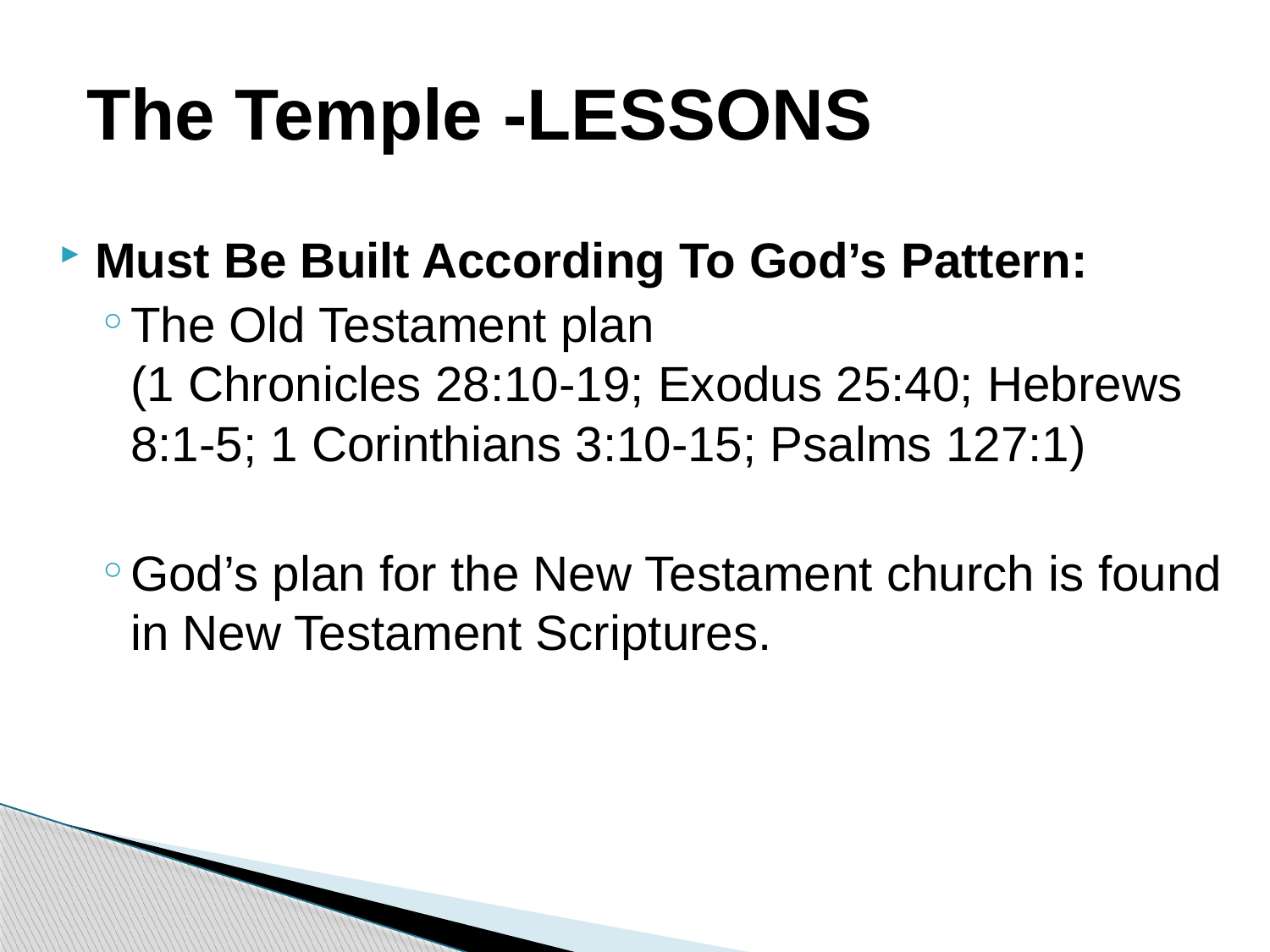

# The Temple -LESSONS
Must Be Built According To God’s Pattern:
The Old Testament plan
(1 Chronicles 28:10-19; Exodus 25:40; Hebrews 8:1-5; 1 Corinthians 3:10-15; Psalms 127:1)

God’s plan for the New Testament church is found in New Testament Scriptures.